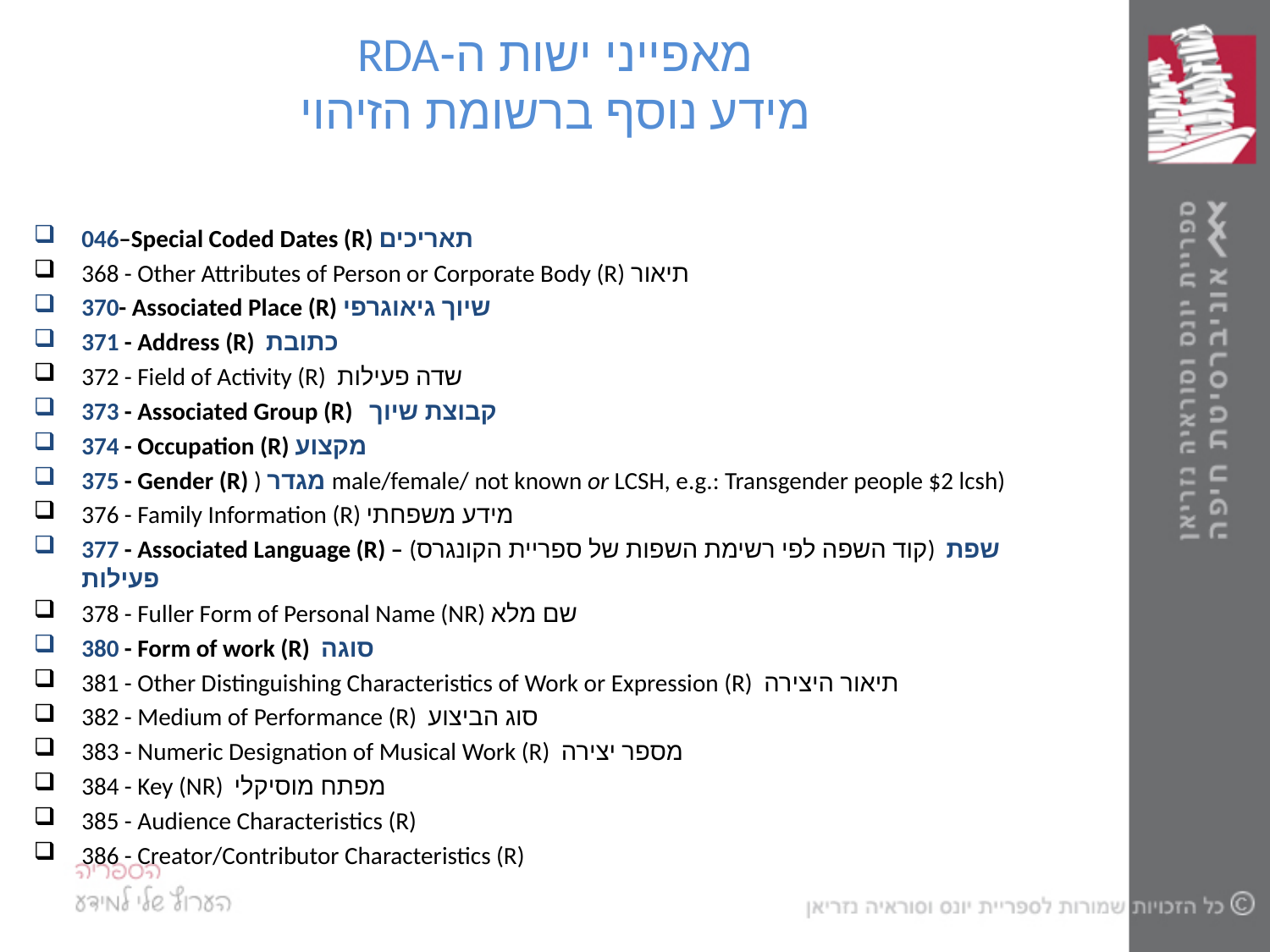

# מאפייני ישות ה-RDA מידע נוסף ברשומת הזיהוי

046–Special Coded Dates (R) תאריכים
368 - Other Attributes of Person or Corporate Body (R) תיאור
370- Associated Place (R) שיוך גיאוגרפי
371 - Address (R)  כתובת
372 - Field of Activity (R)  שדה פעילות
373 - Associated Group (R)   קבוצת שיוך
374 - Occupation (R) מקצוע
375 - Gender (R) ) מגדר male/female/ not known or LCSH, e.g.: Transgender people $2 lcsh)
376 - Family Information (R) מידע משפחתי
377 - Associated Language (R) – (קוד השפה לפי רשימת השפות של ספריית הקונגרס)  שפת פעילות
378 - Fuller Form of Personal Name (NR) שם מלא
380 - Form of work (R)  סוגה
381 - Other Distinguishing Characteristics of Work or Expression (R)  תיאור היצירה
382 - Medium of Performance (R)  סוג הביצוע
383 - Numeric Designation of Musical Work (R)  מספר יצירה
384 - Key (NR)  מפתח מוסיקלי
385 - Audience Characteristics (R)
386 - Creator/Contributor Characteristics (R)